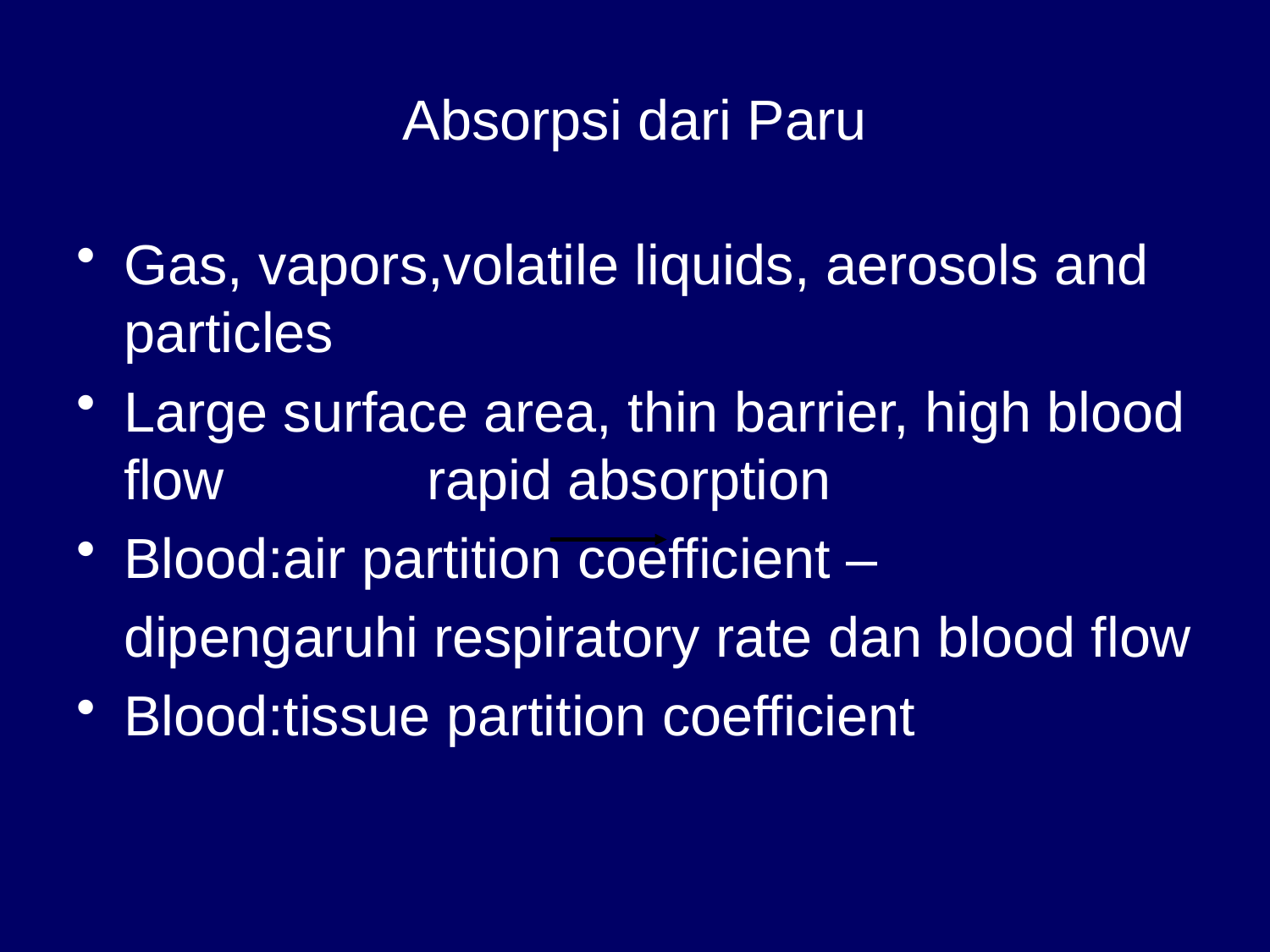

# Absorpsi dari Paru
Gas, vapors,volatile liquids, aerosols and particles
Large surface area, thin barrier, high blood flow             rapid absorption
Blood:air partition coefficient –
	dipengaruhi respiratory rate dan blood flow
Blood:tissue partition coefficient